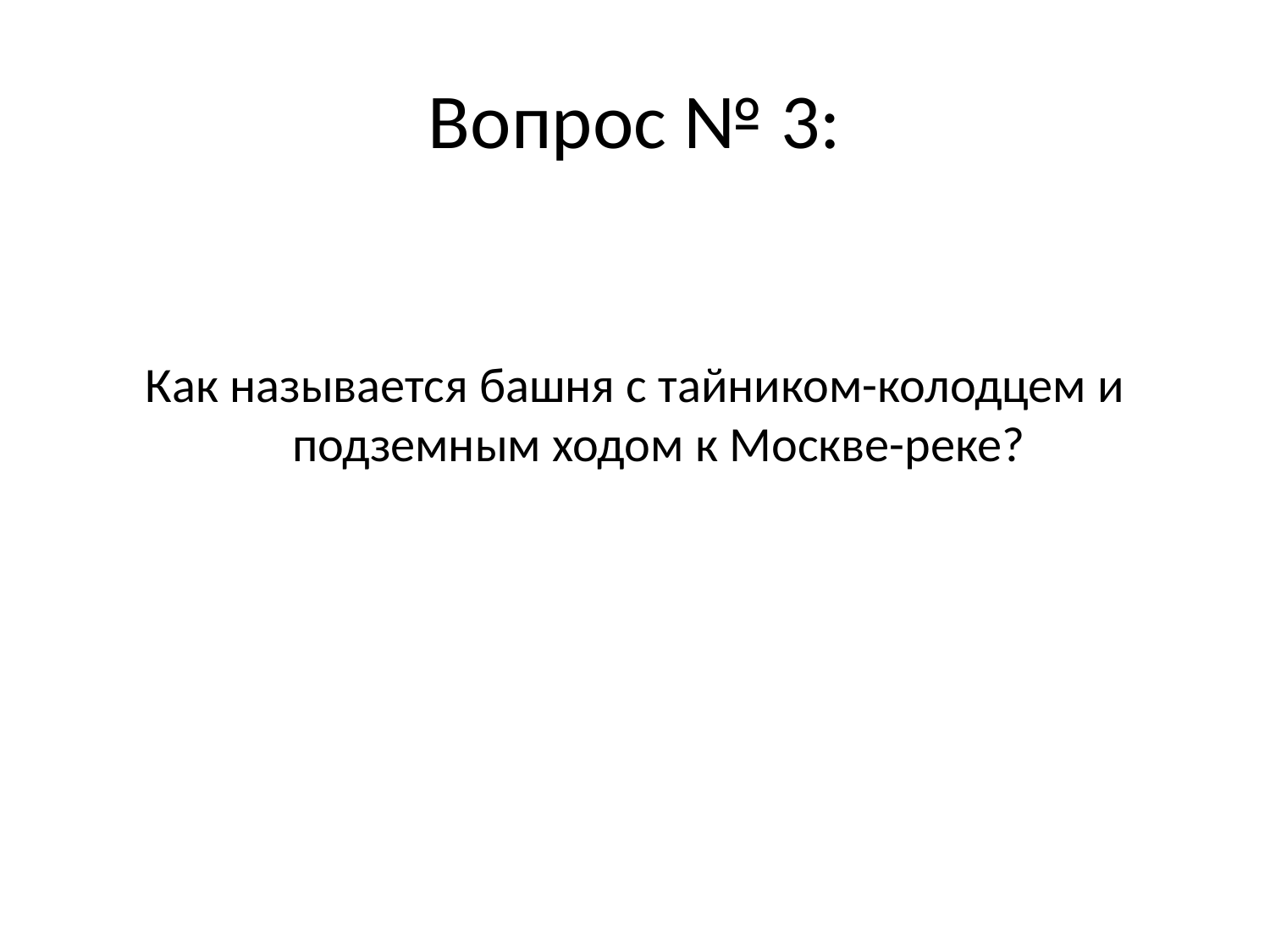

# Вопрос № 3:
Как называется башня с тайником-колодцем и подземным ходом к Москве-реке?